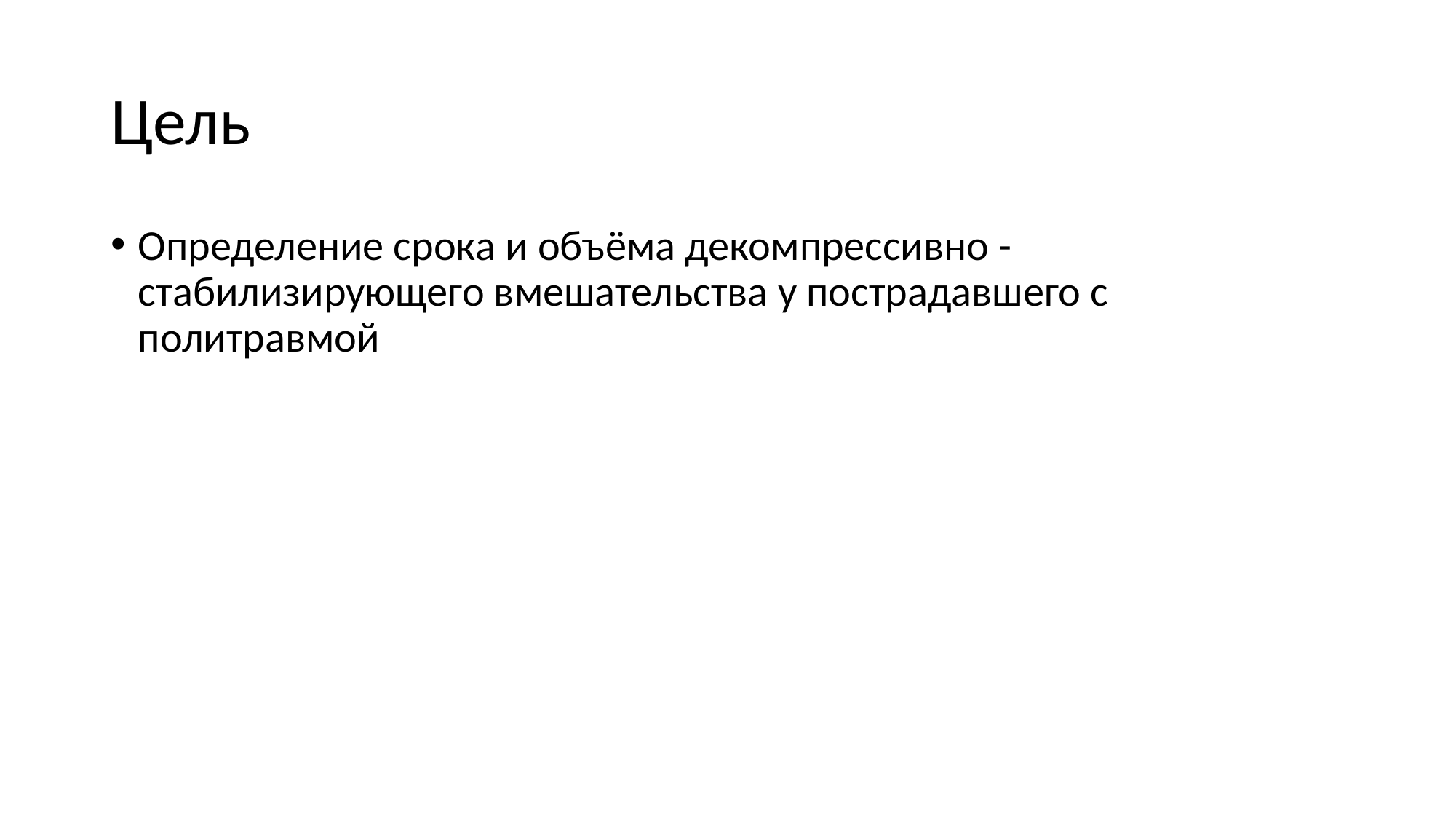

# Цель
Определение срока и объёма декомпрессивно - стабилизирующего вмешательства у пострадавшего с политравмой